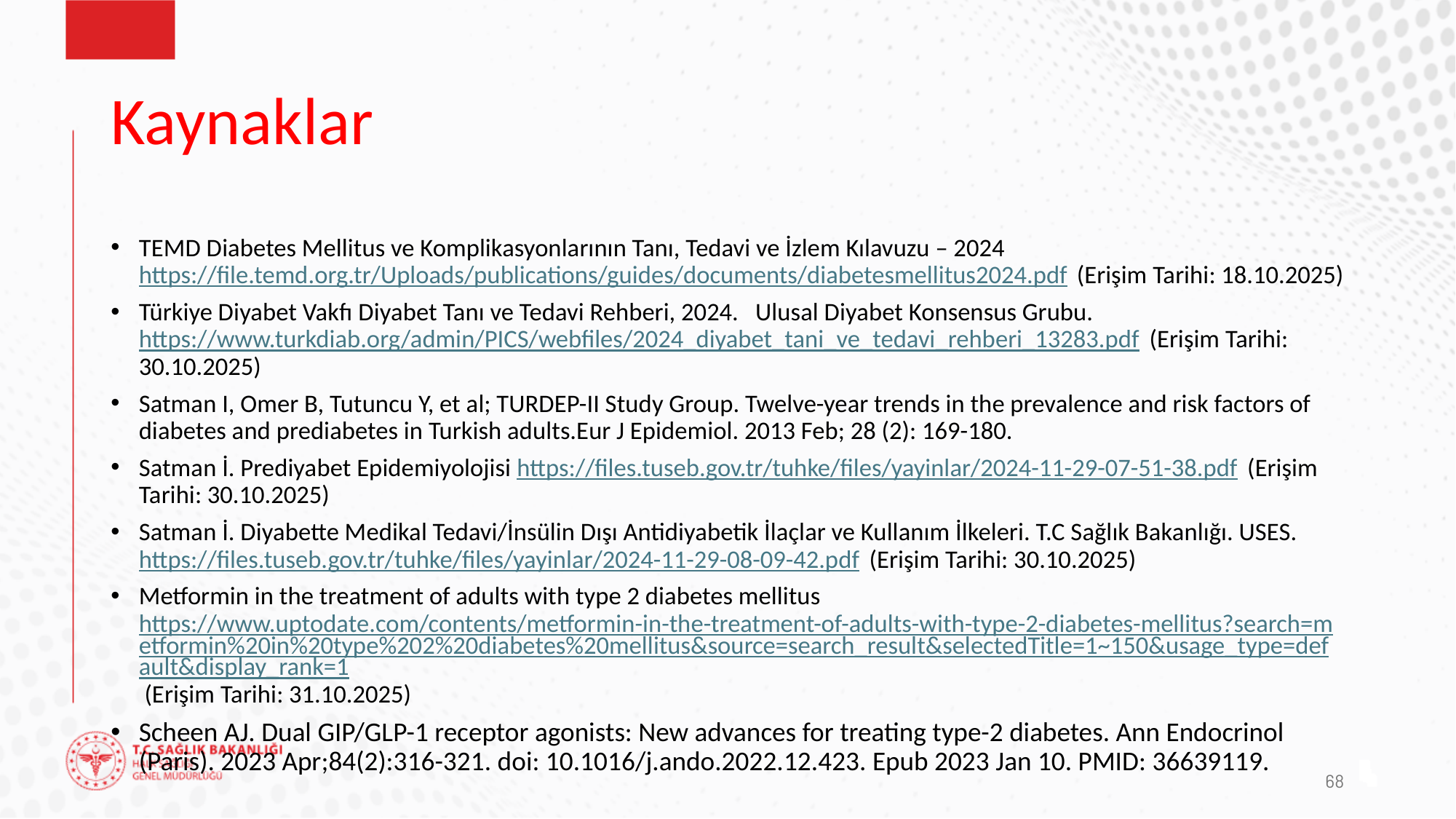

# Kaynaklar

TEMD Diabetes Mellitus ve Komplikasyonlarının Tanı, Tedavi ve İzlem Kılavuzu – 2024 https://file.temd.org.tr/Uploads/publications/guides/documents/diabetesmellitus2024.pdf (Erişim Tarihi: 18.10.2025)
Türkiye Diyabet Vakfı Diyabet Tanı ve Tedavi Rehberi, 2024.   Ulusal Diyabet Konsensus Grubu. https://www.turkdiab.org/admin/PICS/webfiles/2024_diyabet_tani_ve_tedavi_rehberi_13283.pdf (Erişim Tarihi: 30.10.2025)
Satman I, Omer B, Tutuncu Y, et al; TURDEP-II Study Group. Twelve-year trends in the prevalence and risk factors of diabetes and prediabetes in Turkish adults.Eur J Epidemiol. 2013 Feb; 28 (2): 169-180.
Satman İ. Prediyabet Epidemiyolojisi https://files.tuseb.gov.tr/tuhke/files/yayinlar/2024-11-29-07-51-38.pdf (Erişim Tarihi: 30.10.2025)
Satman İ. Diyabette Medikal Tedavi/İnsülin Dışı Antidiyabetik İlaçlar ve Kullanım İlkeleri. T.C Sağlık Bakanlığı. USES. https://files.tuseb.gov.tr/tuhke/files/yayinlar/2024-11-29-08-09-42.pdf (Erişim Tarihi: 30.10.2025)
Metformin in the treatment of adults with type 2 diabetes mellitus https://www.uptodate.com/contents/metformin-in-the-treatment-of-adults-with-type-2-diabetes-mellitus?search=metformin%20in%20type%202%20diabetes%20mellitus&source=search_result&selectedTitle=1~150&usage_type=default&display_rank=1 (Erişim Tarihi: 31.10.2025)
Scheen AJ. Dual GIP/GLP-1 receptor agonists: New advances for treating type-2 diabetes. Ann Endocrinol (Paris). 2023 Apr;84(2):316-321. doi: 10.1016/j.ando.2022.12.423. Epub 2023 Jan 10. PMID: 36639119.

68